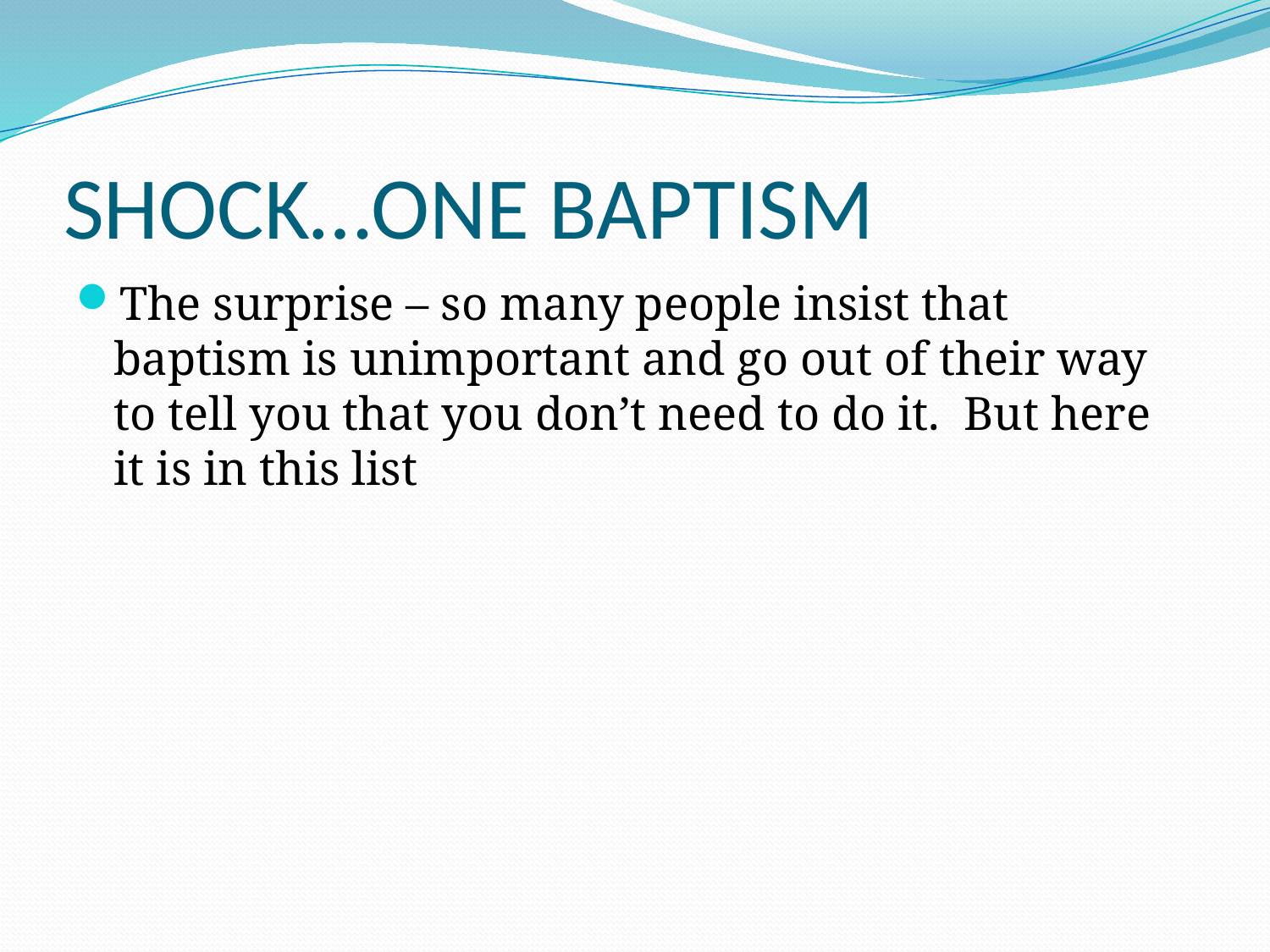

# SHOCK…ONE BAPTISM
The surprise – so many people insist that baptism is unimportant and go out of their way to tell you that you don’t need to do it.  But here it is in this list